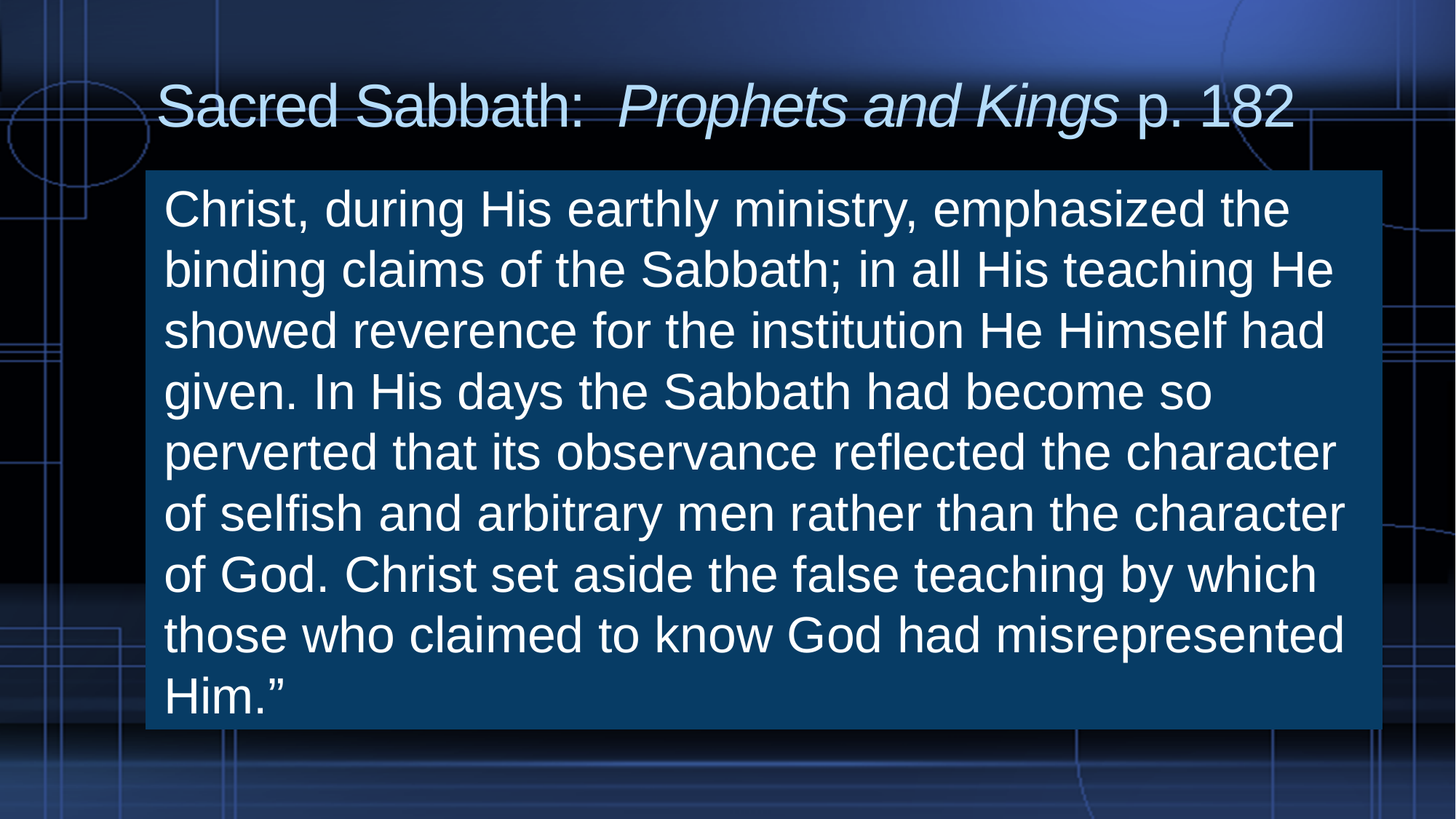

# Sacred Sabbath:  Prophets and Kings p. 182
Christ, during His earthly ministry, emphasized the binding claims of the Sabbath; in all His teaching He showed reverence for the institution He Himself had given. In His days the Sabbath had become so perverted that its observance reflected the character of selfish and arbitrary men rather than the character of God. Christ set aside the false teaching by which those who claimed to know God had misrepresented Him.”